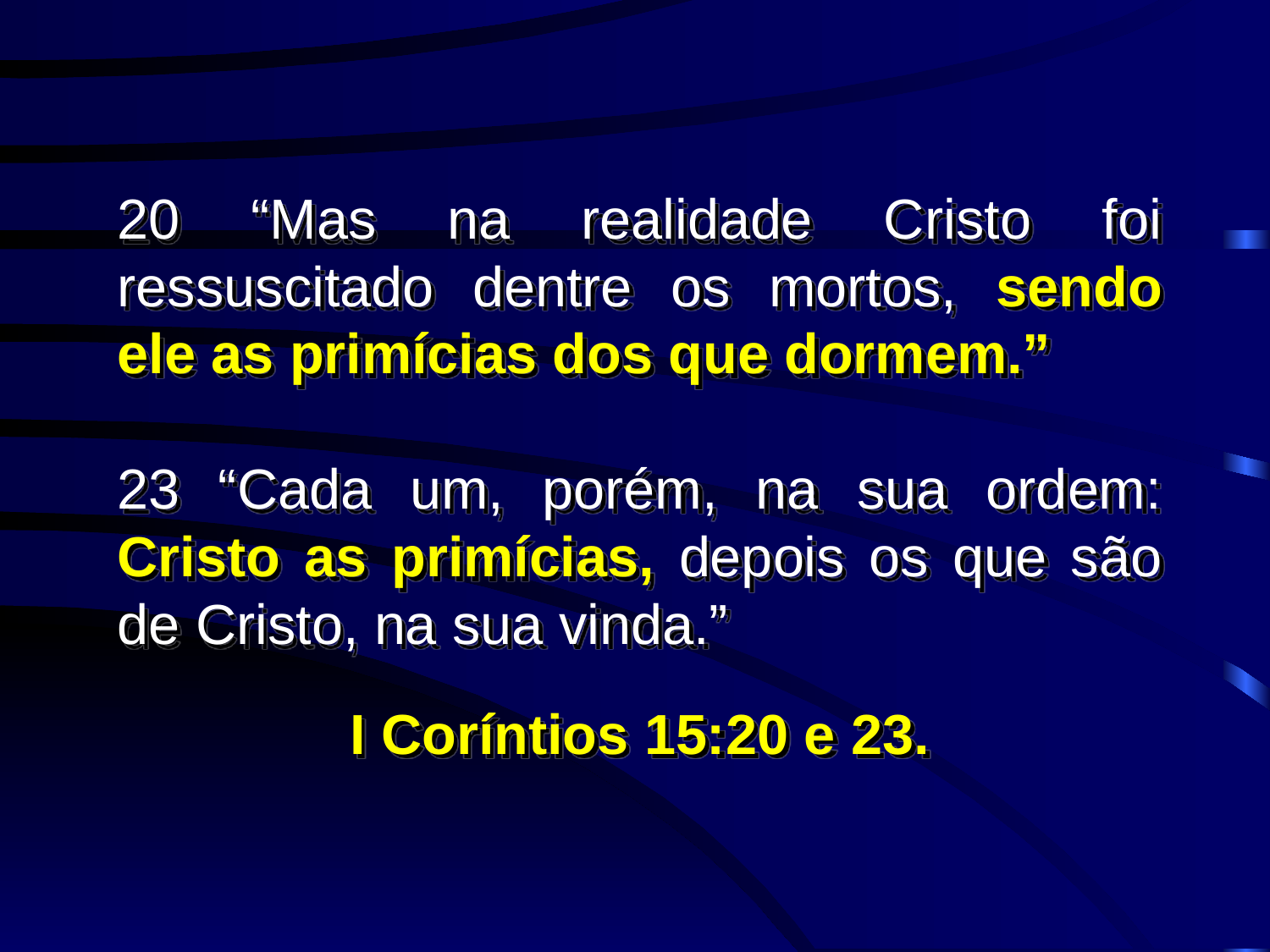

20 “Mas na realidade Cristo foi ressuscitado dentre os mortos, sendo ele as primícias dos que dormem.”

23 “Cada um, porém, na sua ordem: Cristo as primícias, depois os que são de Cristo, na sua vinda.”
I Coríntios 15:20 e 23.